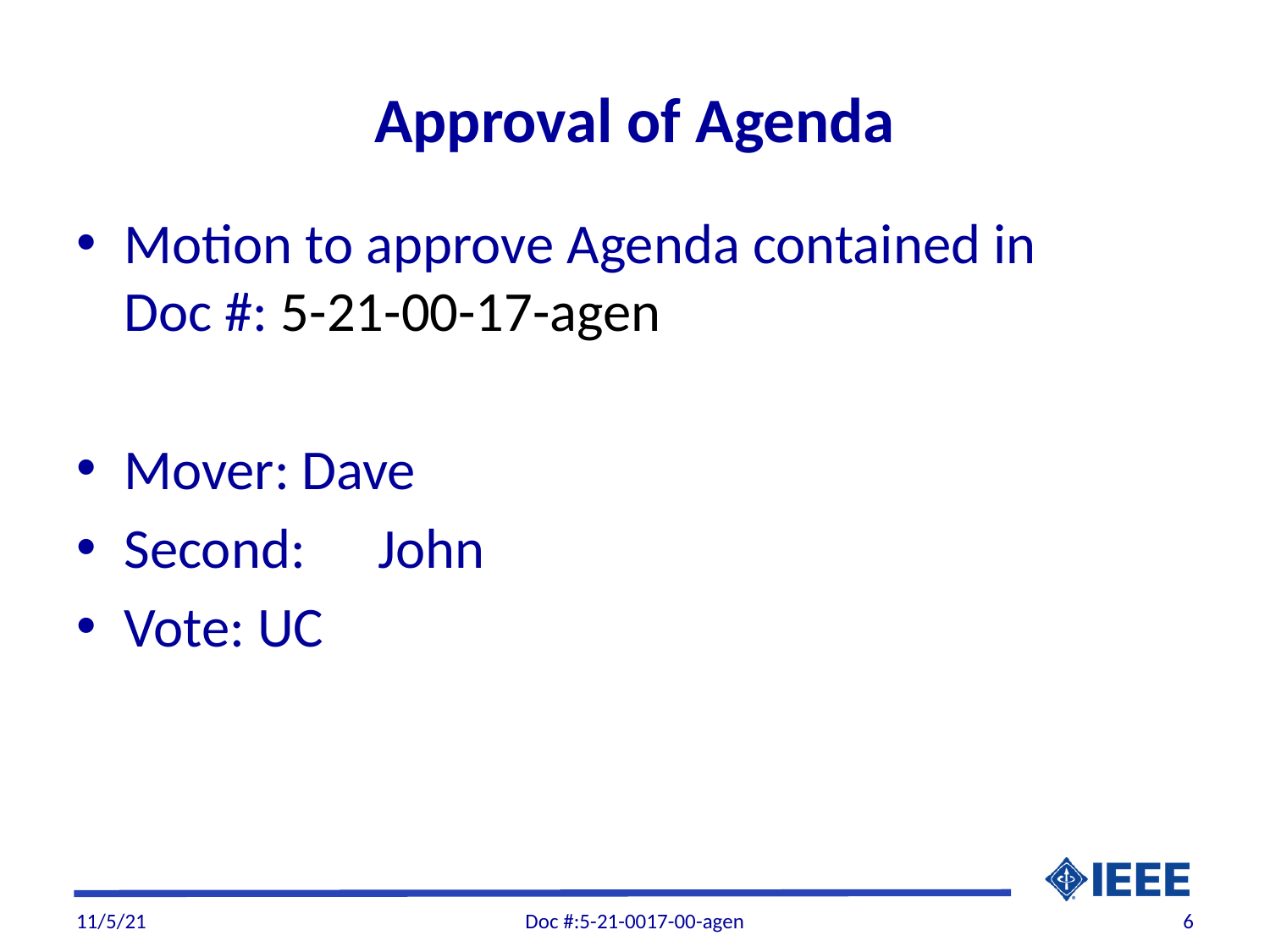

# Approval of Agenda
Motion to approve Agenda contained in Doc #: 5-21-00-17-agen

Mover: Dave
Second: 	John
Vote: UC

11/5/21
Doc #:5-21-0017-00-agen
6